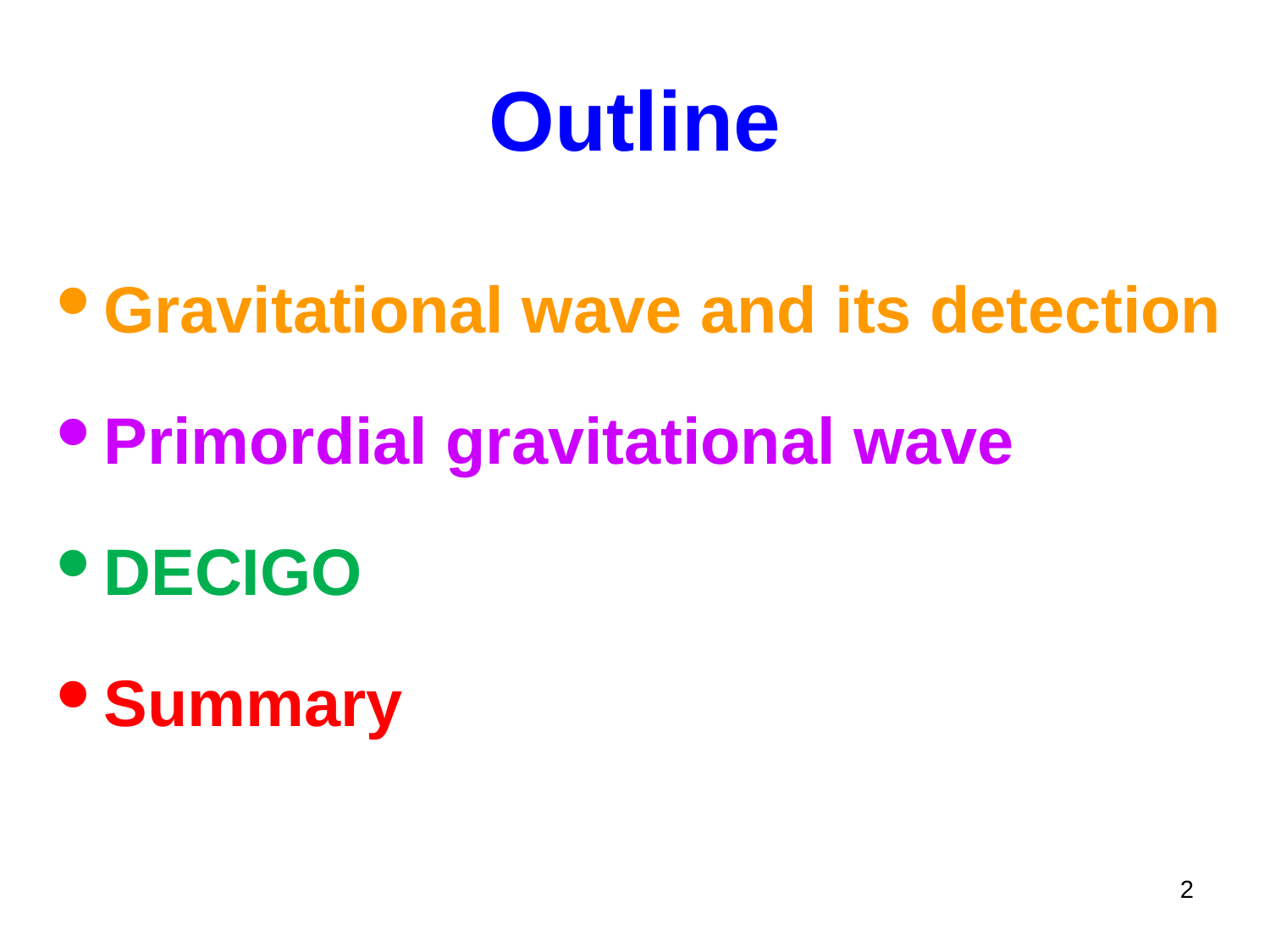

# Outline
Gravitational wave and its detection
Primordial gravitational wave
DECIGO
Summary

2